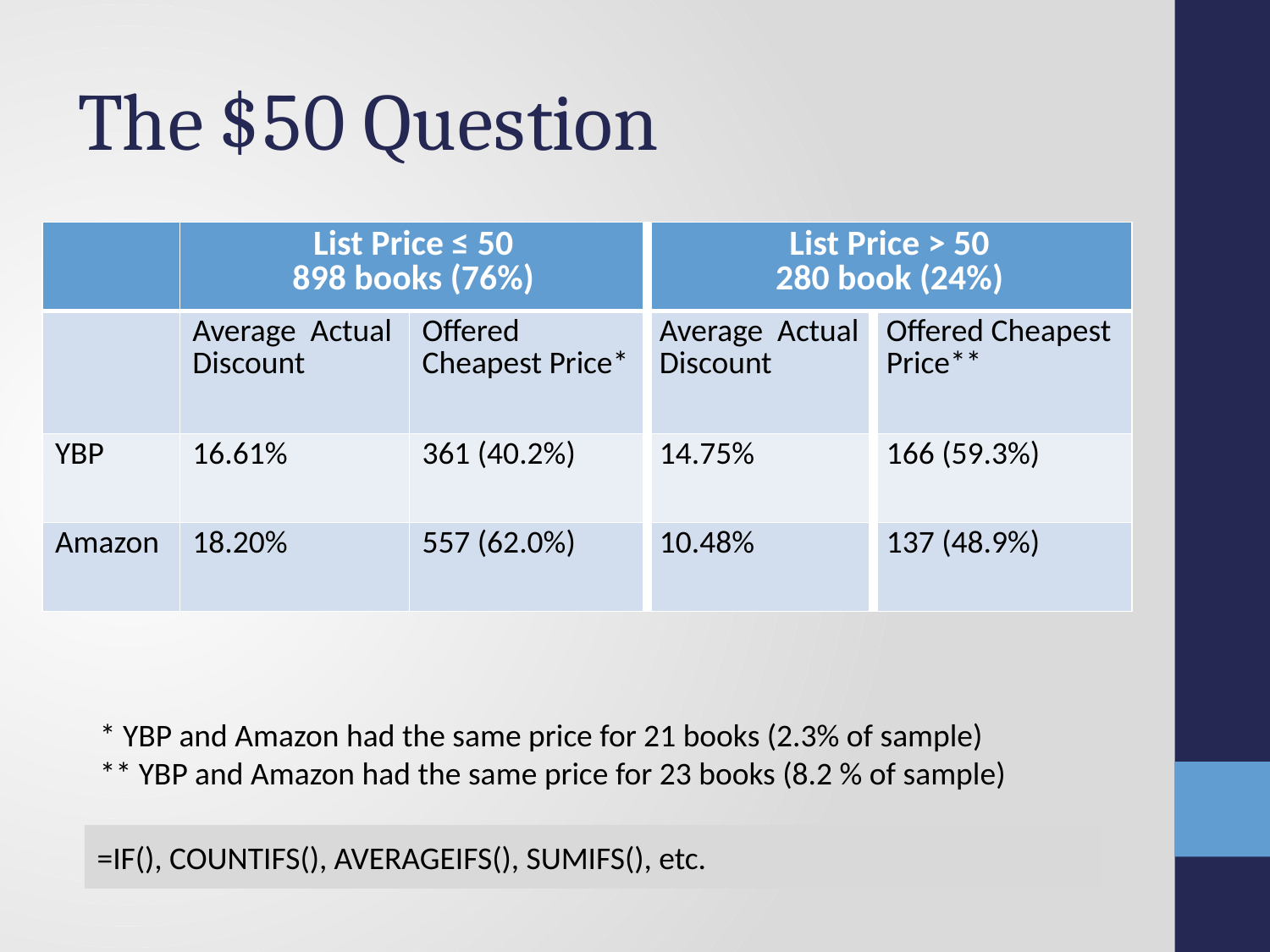

# The $50 Question
|  | List Price ≤ 50 898 books (76%) |  | List Price > 50 280 book (24%) |  |
| --- | --- | --- | --- | --- |
|  | Average Actual Discount | Offered Cheapest Price\* | Average Actual Discount | Offered Cheapest Price\*\* |
| YBP | 16.61% | 361 (40.2%) | 14.75% | 166 (59.3%) |
| Amazon | 18.20% | 557 (62.0%) | 10.48% | 137 (48.9%) |
* YBP and Amazon had the same price for 21 books (2.3% of sample)
** YBP and Amazon had the same price for 23 books (8.2 % of sample)
=IF(), COUNTIFS(), AVERAGEIFS(), SUMIFS(), etc.